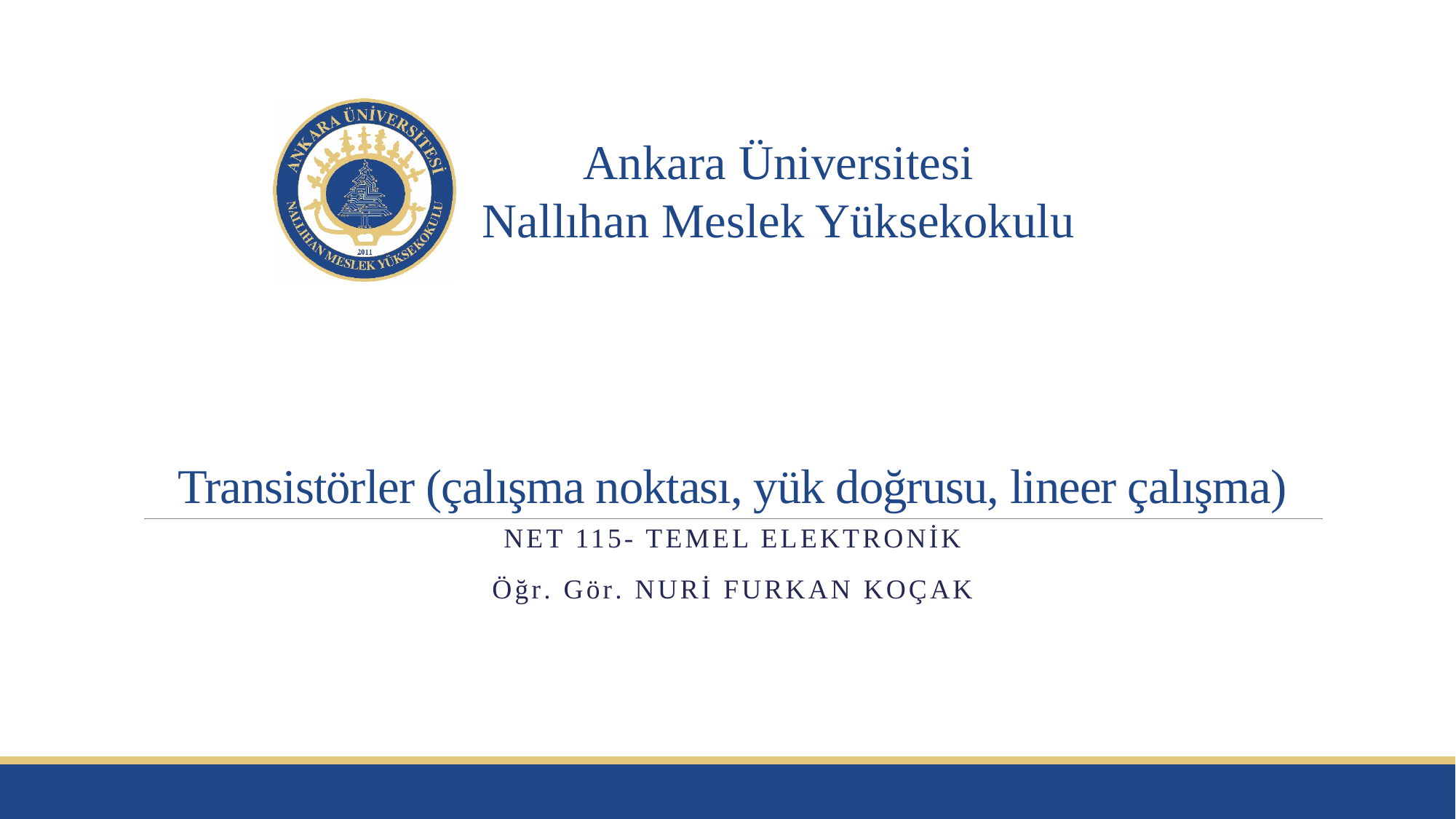

# Transistörler (çalışma noktası, yük doğrusu, lineer çalışma)
NET 115- Temel Elektronik
Öğr. Gör. Nuri Furkan koçak